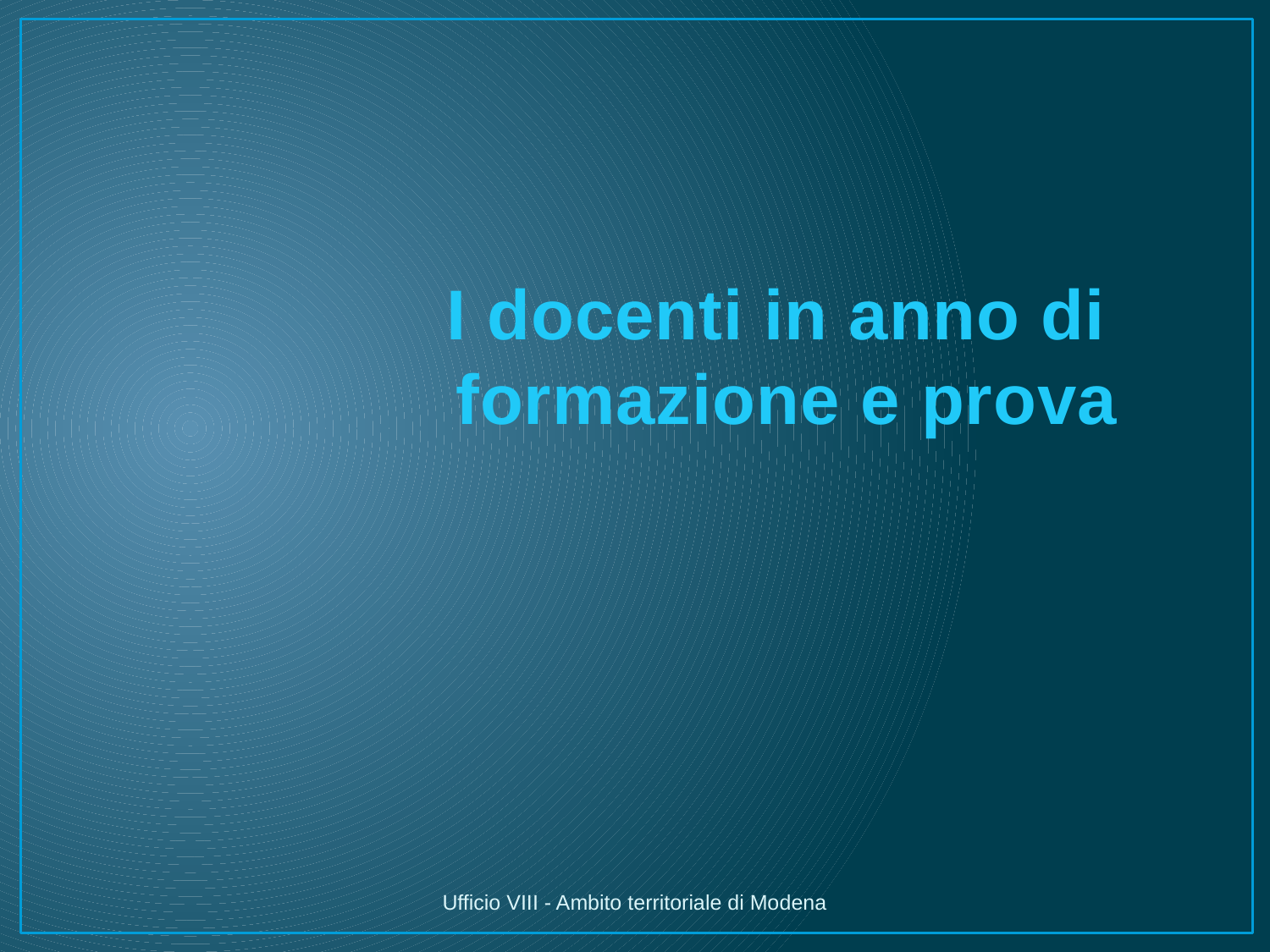

# I docenti in anno di formazione e prova
Ufficio VIII - Ambito territoriale di Modena